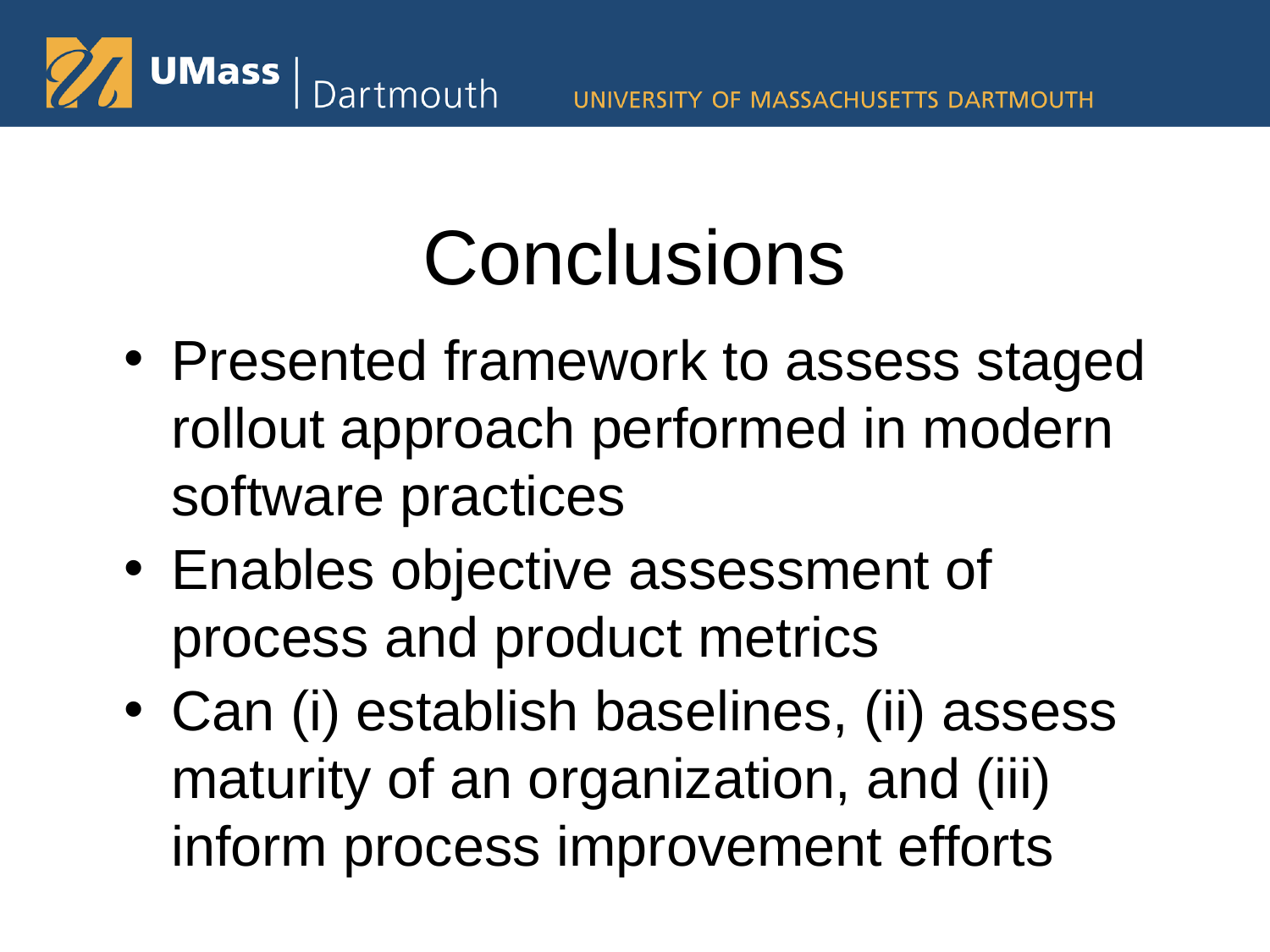

# Conclusions
Presented framework to assess staged rollout approach performed in modern software practices
Enables objective assessment of process and product metrics
Can (i) establish baselines, (ii) assess maturity of an organization, and (iii) inform process improvement efforts